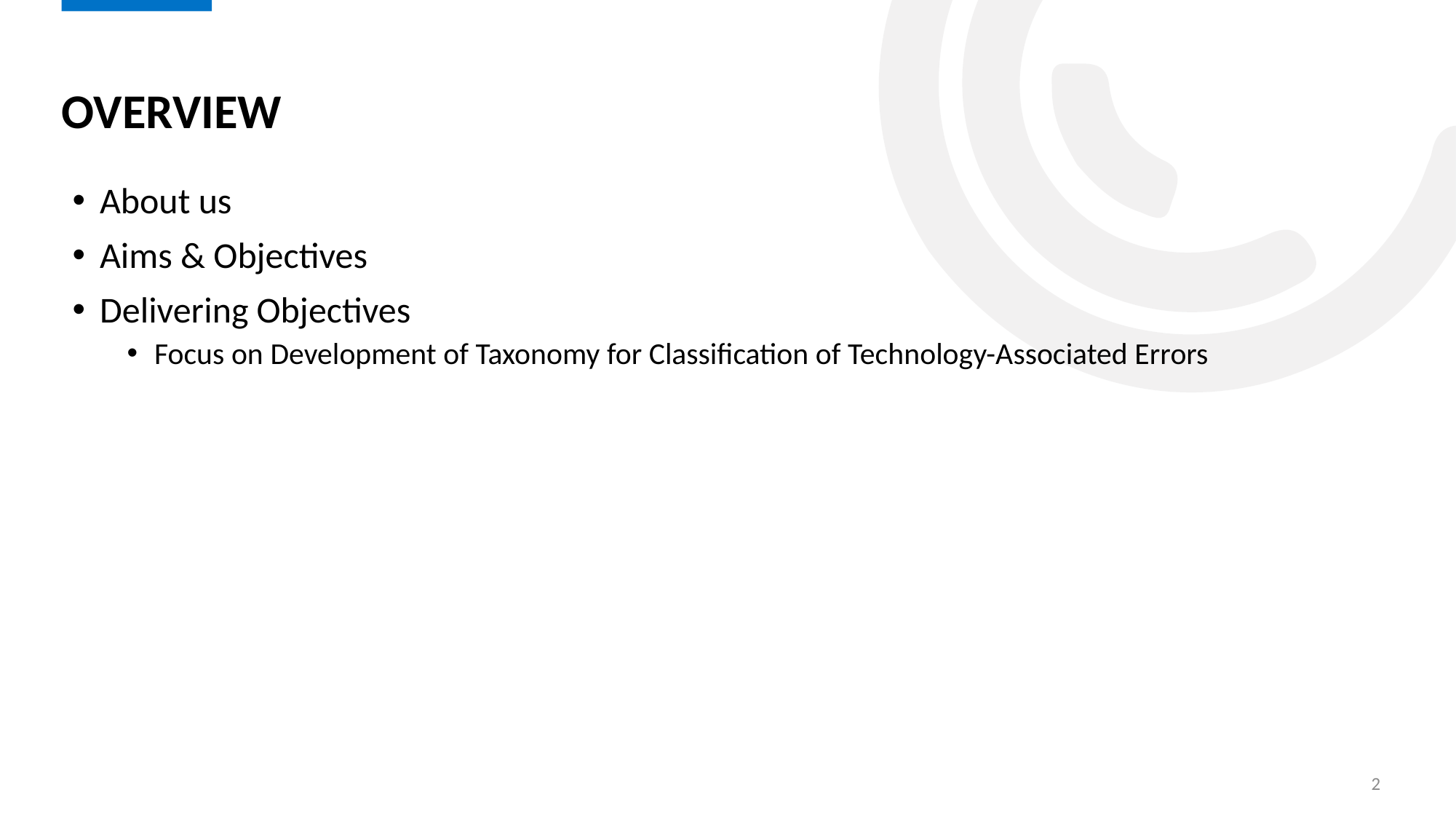

# Overview
About us
Aims & Objectives
Delivering Objectives
Focus on Development of Taxonomy for Classification of Technology-Associated Errors
2